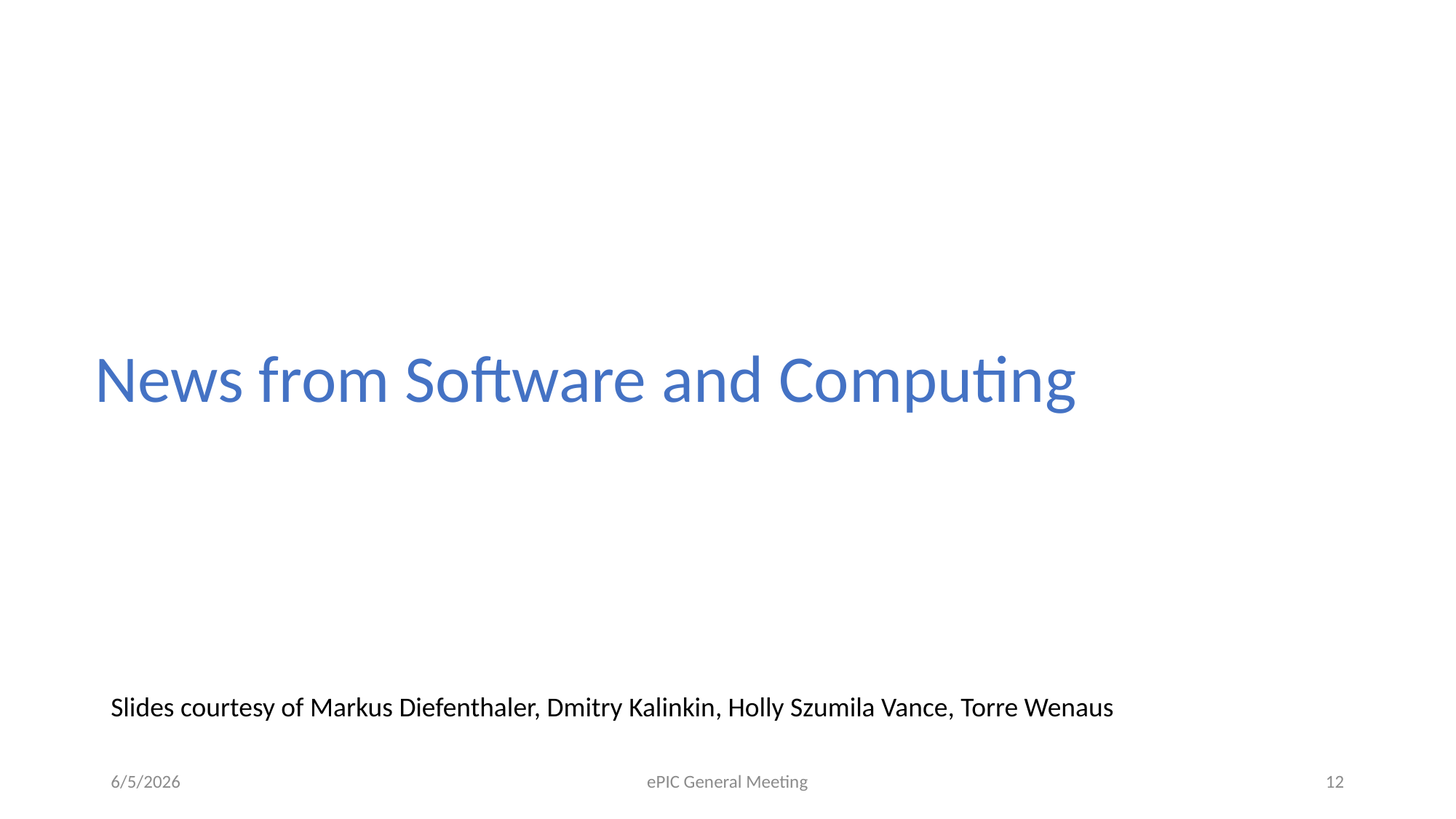

# News from Software and Computing
Slides courtesy of Markus Diefenthaler, Dmitry Kalinkin, Holly Szumila Vance, Torre Wenaus
6/5/2026
ePIC General Meeting
12